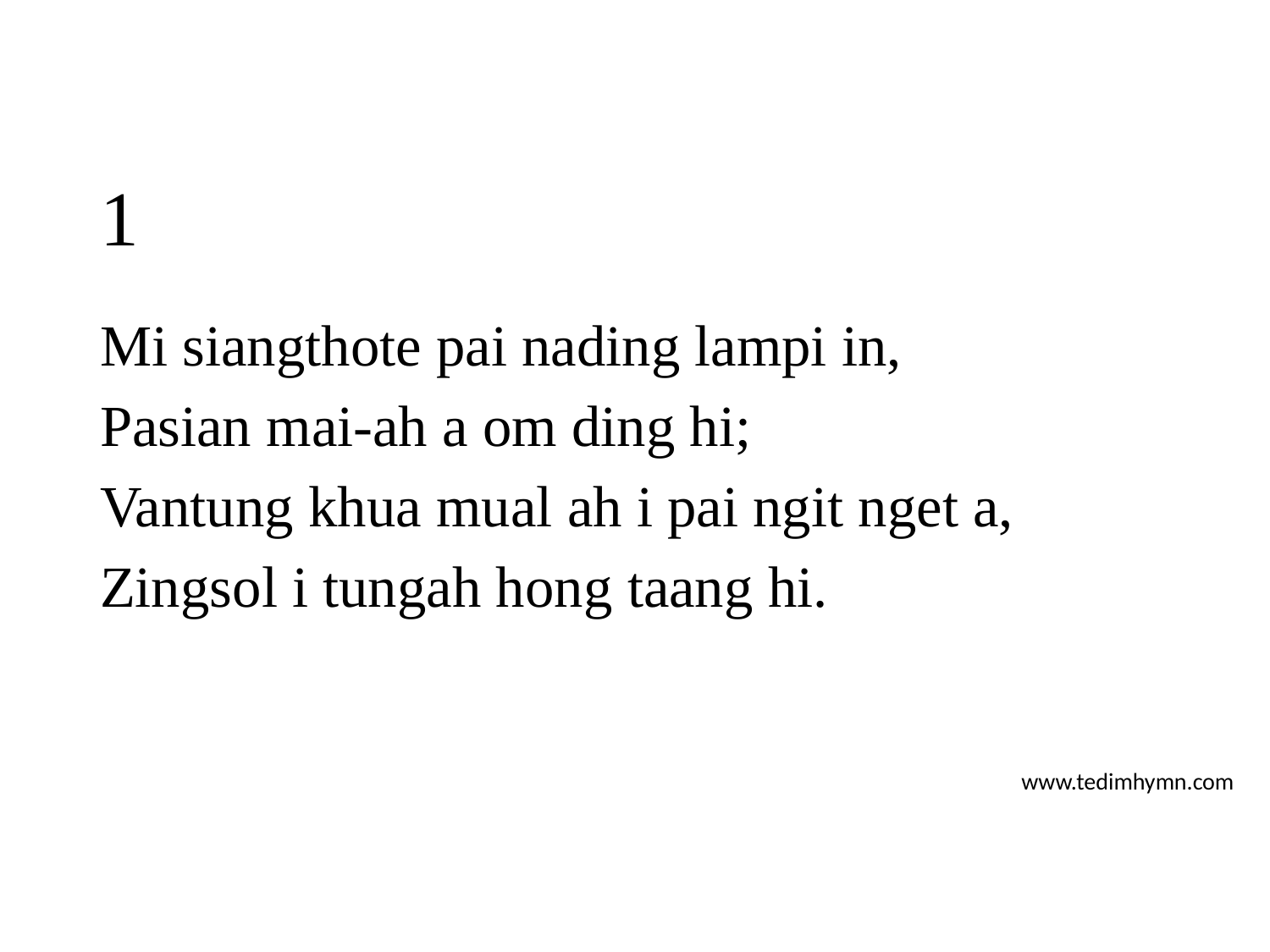

# 1
Mi siangthote pai nading lampi in,
Pasian mai-ah a om ding hi;
Vantung khua mual ah i pai ngit nget a,
Zingsol i tungah hong taang hi.

www.tedimhymn.com